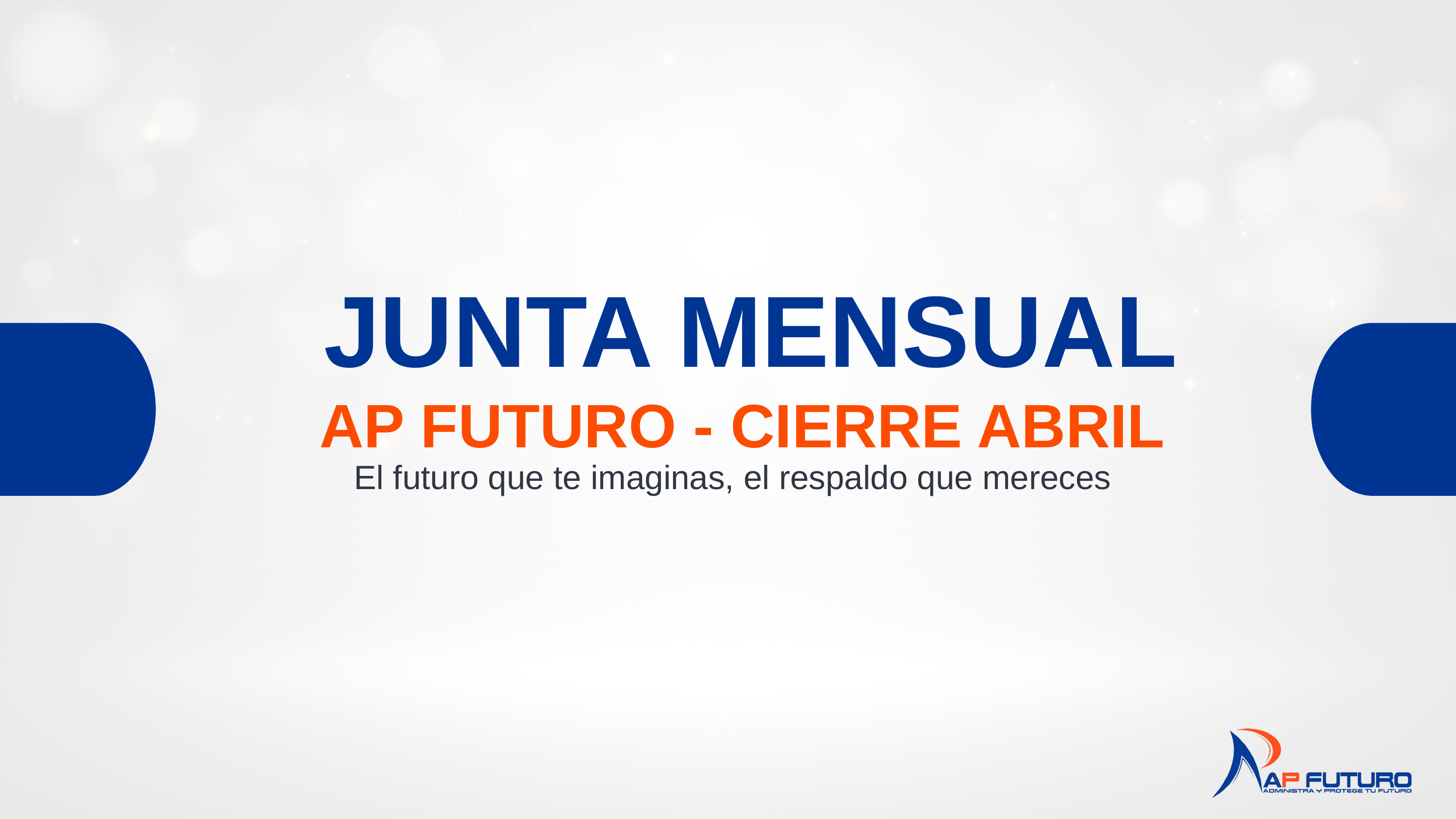

JUNTA MENSUAL

AP FUTURO - CIERRE ABRIL
El futuro que te imaginas, el respaldo que mereces